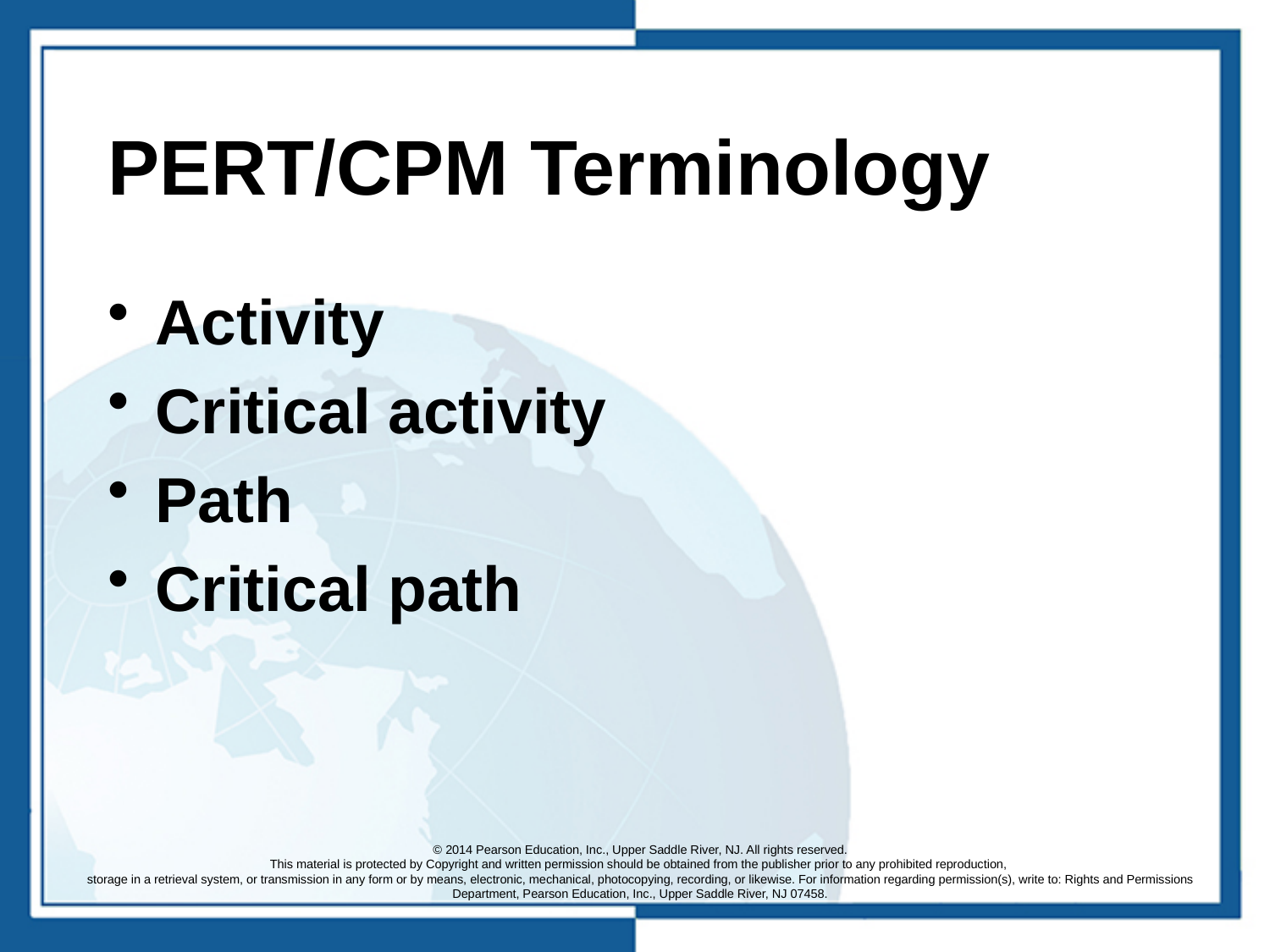

# PERT/CPM Terminology
Activity
Critical activity
Path
Critical path